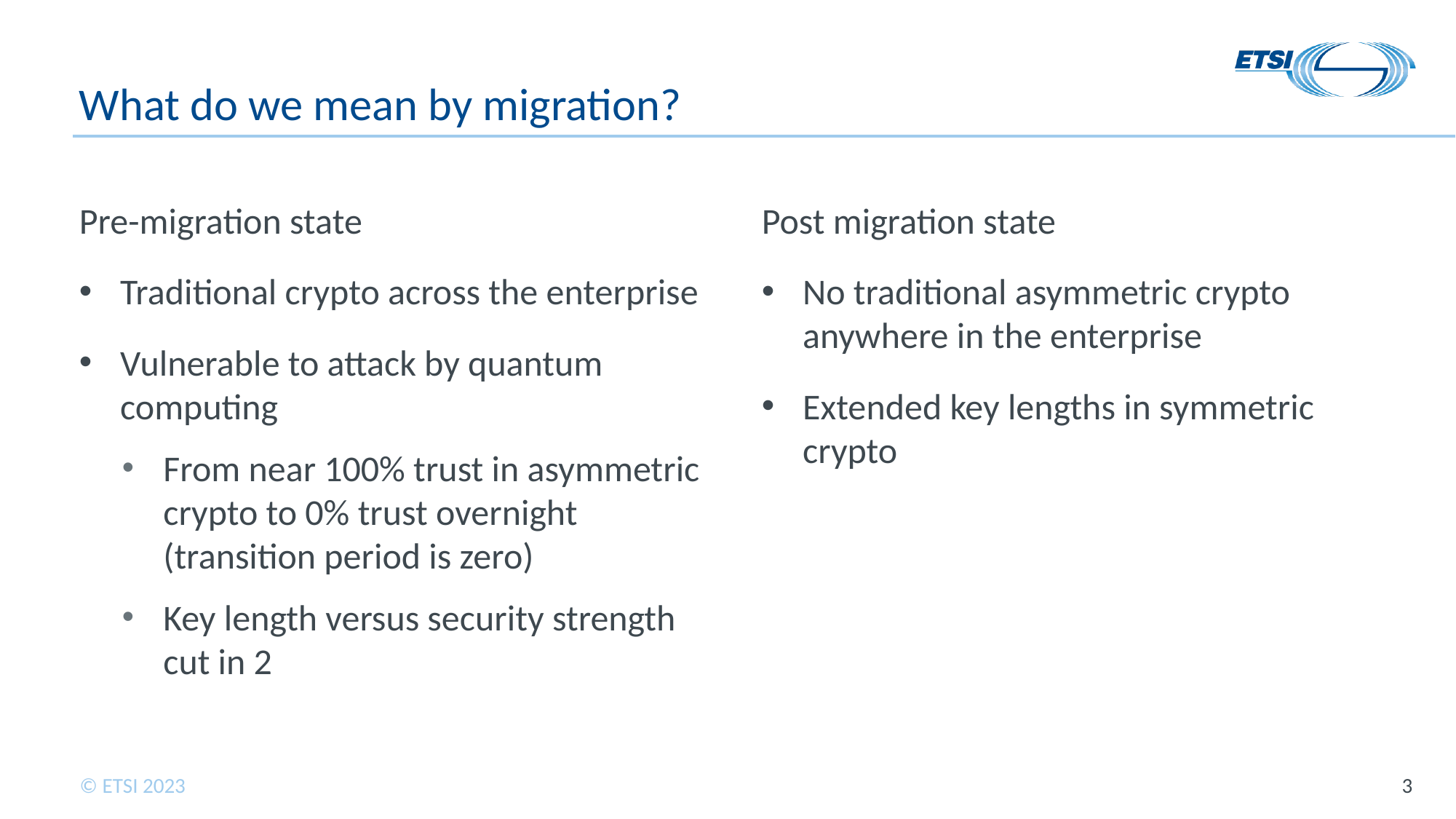

# What do we mean by migration?
Pre-migration state
Traditional crypto across the enterprise
Vulnerable to attack by quantum computing
From near 100% trust in asymmetric crypto to 0% trust overnight (transition period is zero)
Key length versus security strength cut in 2
Post migration state
No traditional asymmetric crypto anywhere in the enterprise
Extended key lengths in symmetric crypto
3